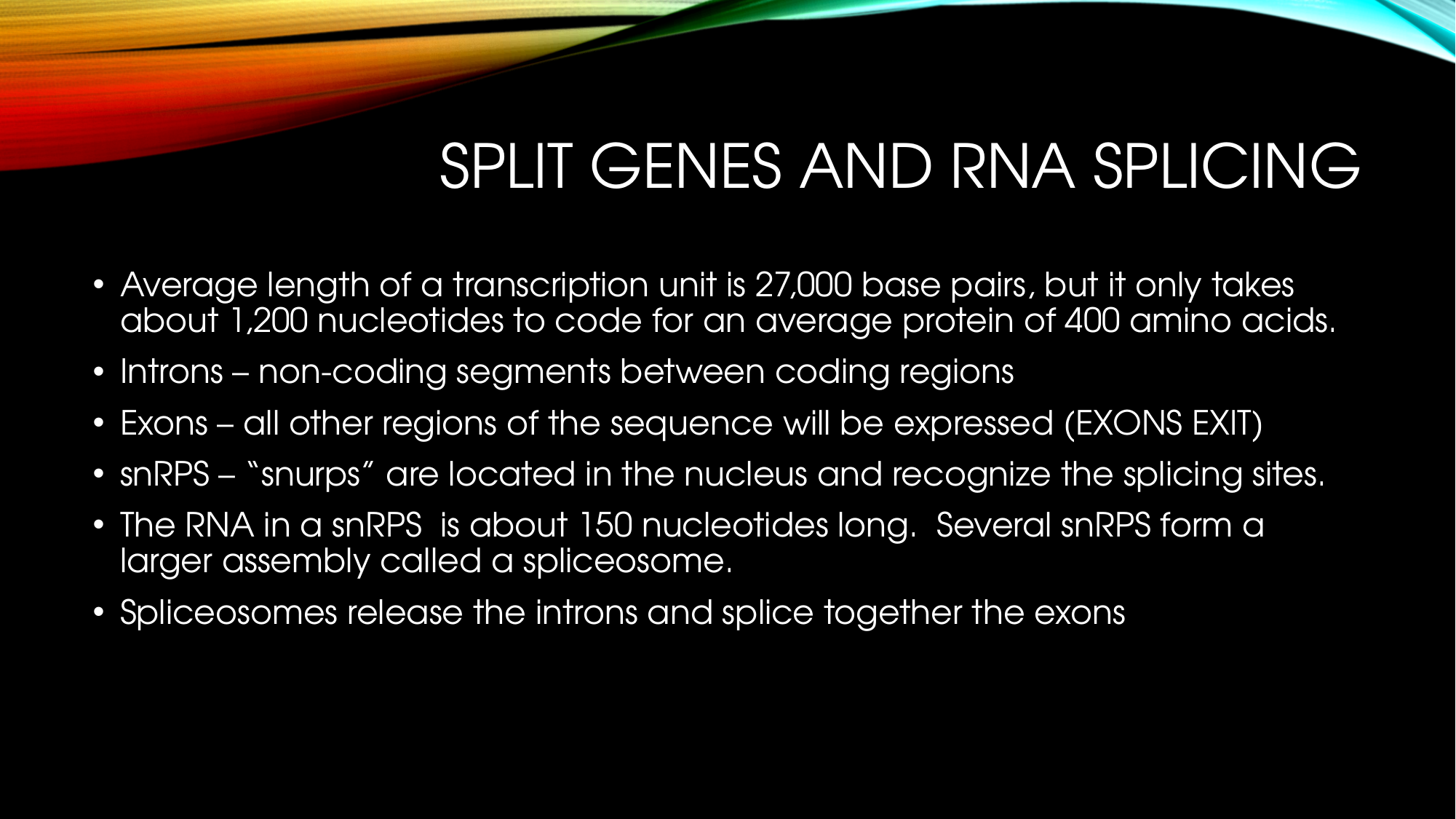

# Split genes and rna splicing
Average length of a transcription unit is 27,000 base pairs, but it only takes about 1,200 nucleotides to code for an average protein of 400 amino acids.
Introns – non-coding segments between coding regions
Exons – all other regions of the sequence will be expressed (EXONS EXIT)
snRPS – “snurps” are located in the nucleus and recognize the splicing sites.
The RNA in a snRPS  is about 150 nucleotides long.  Several snRPS form a larger assembly called a spliceosome.
Spliceosomes release the introns and splice together the exons